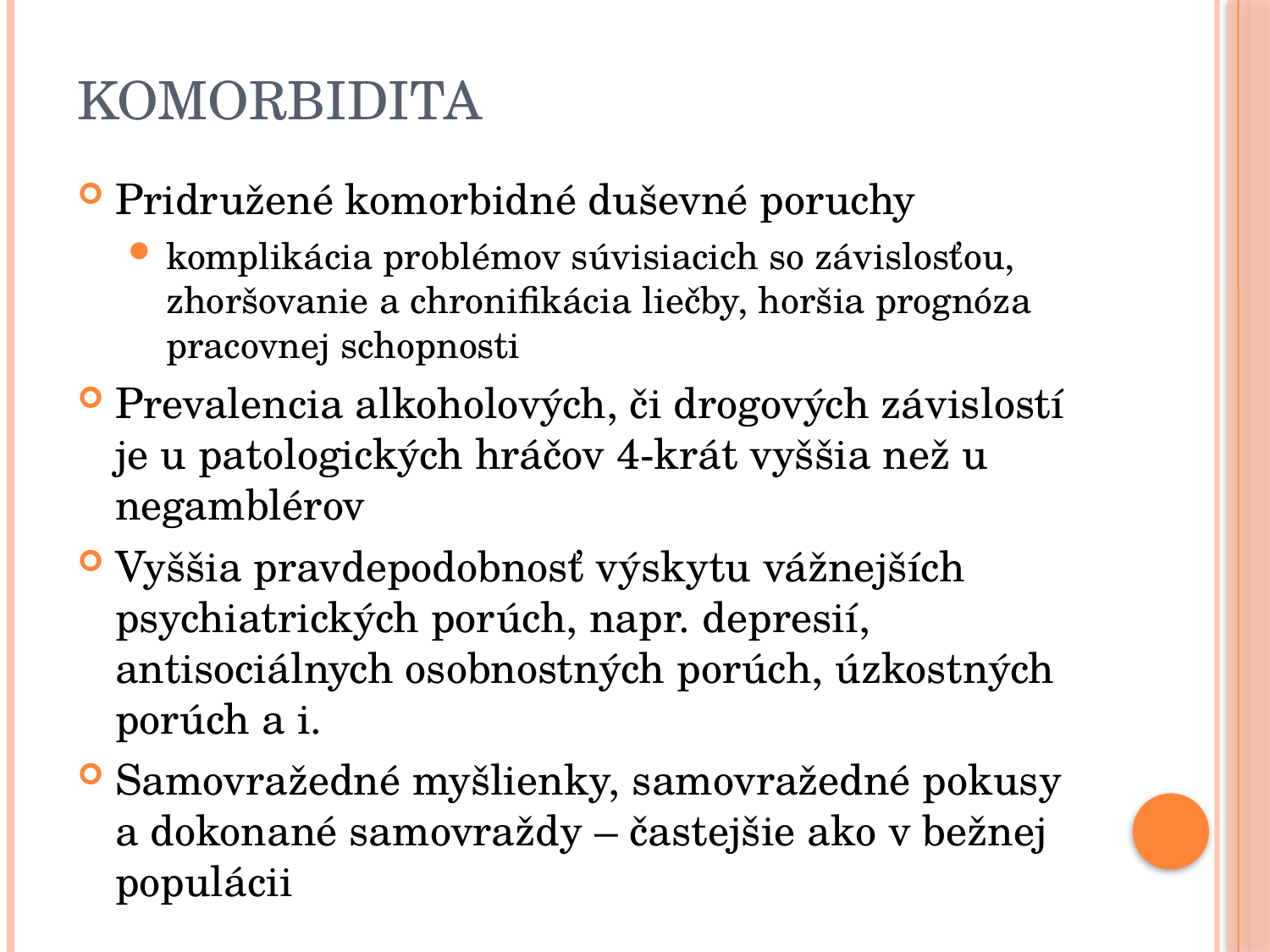

KOMORBIDITA
Pridružené komorbidné duševné poruchy
komplikácia problémov súvisiacich so závislosťou, zhoršovanie a chronifikácia liečby, horšia prognóza pracovnej schopnosti
Prevalencia alkoholových, či drogových závislostí je u patologických hráčov 4-krát vyššia než u negamblérov
Vyššia pravdepodobnosť výskytu vážnejších psychiatrických porúch, napr. depresií, antisociálnych osobnostných porúch, úzkostných porúch a i.
Samovražedné myšlienky, samovražedné pokusy a dokonané samovraždy – častejšie ako v bežnej populácii